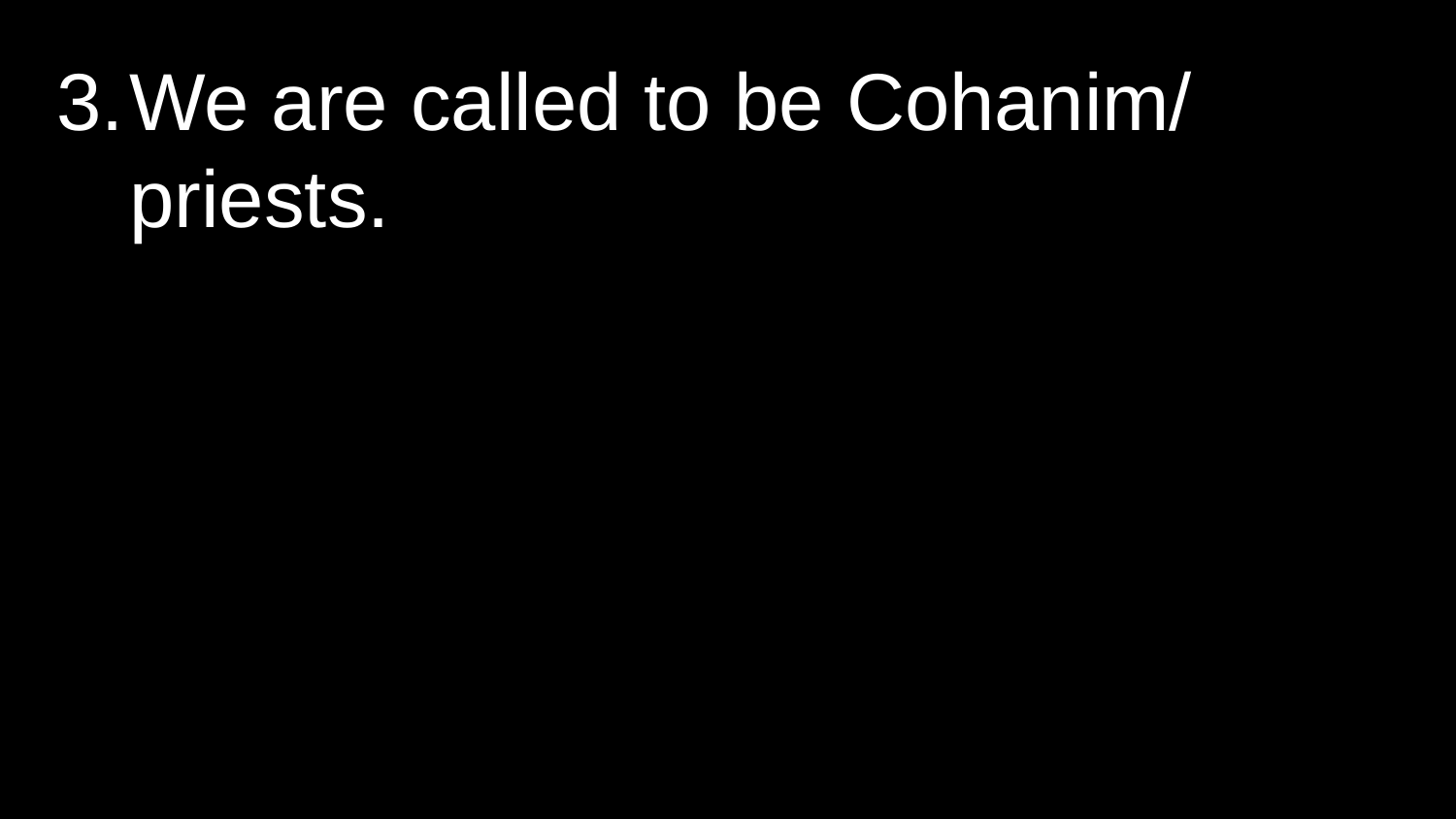

We are called to be Cohanim/ priests.